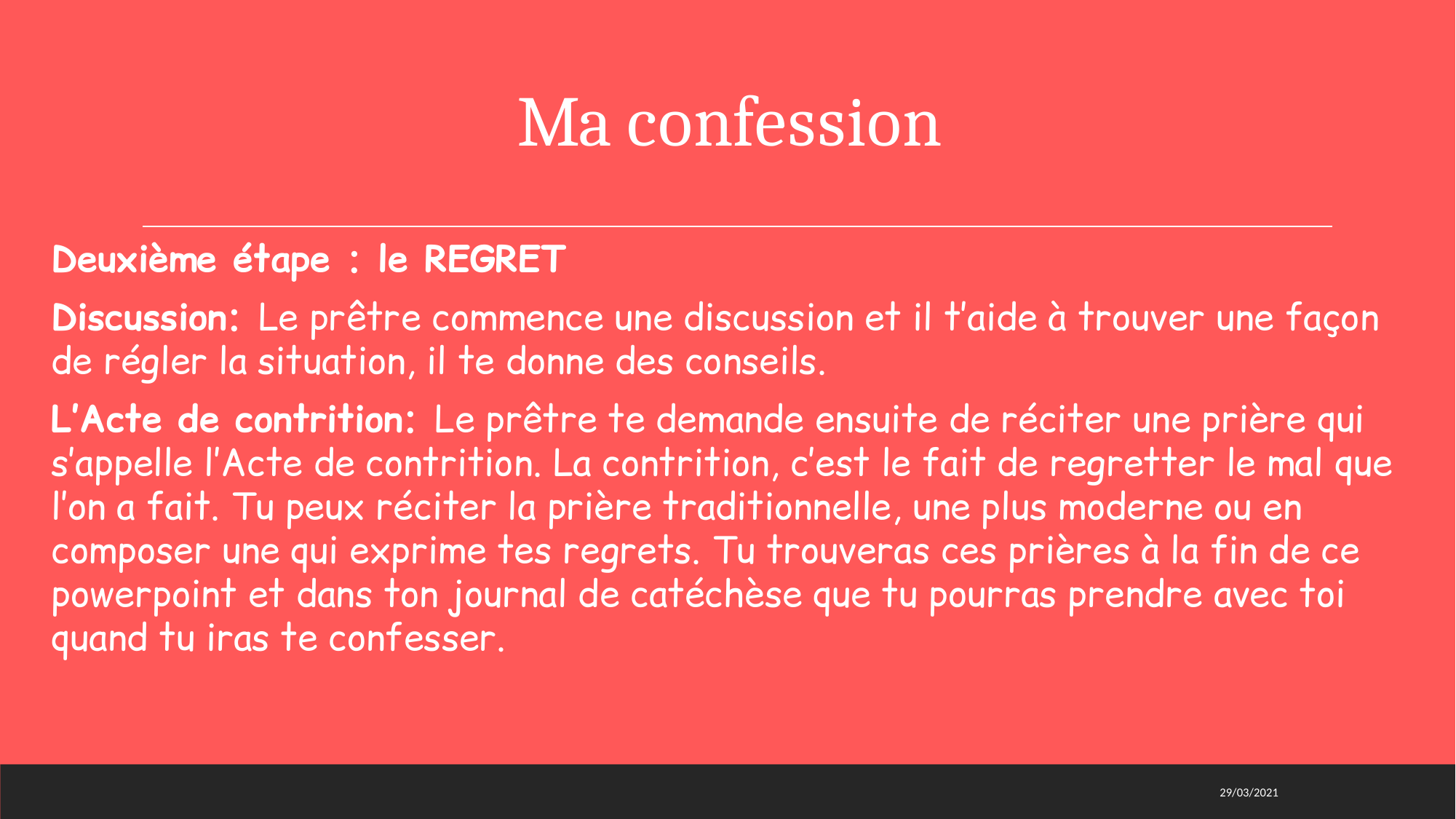

# Ma confession
Deuxième étape : le REGRET

Discussion: Le prêtre commence une discussion et il t’aide à trouver une façon de régler la situation, il te donne des conseils.

L’Acte de contrition: Le prêtre te demande ensuite de réciter une prière qui s’appelle l’Acte de contrition. La contrition, c’est le fait de regretter le mal que l’on a fait. Tu peux réciter la prière traditionnelle, une plus moderne ou en composer une qui exprime tes regrets. Tu trouveras ces prières à la fin de ce powerpoint et dans ton journal de catéchèse que tu pourras prendre avec toi quand tu iras te confesser.
29/03/2021